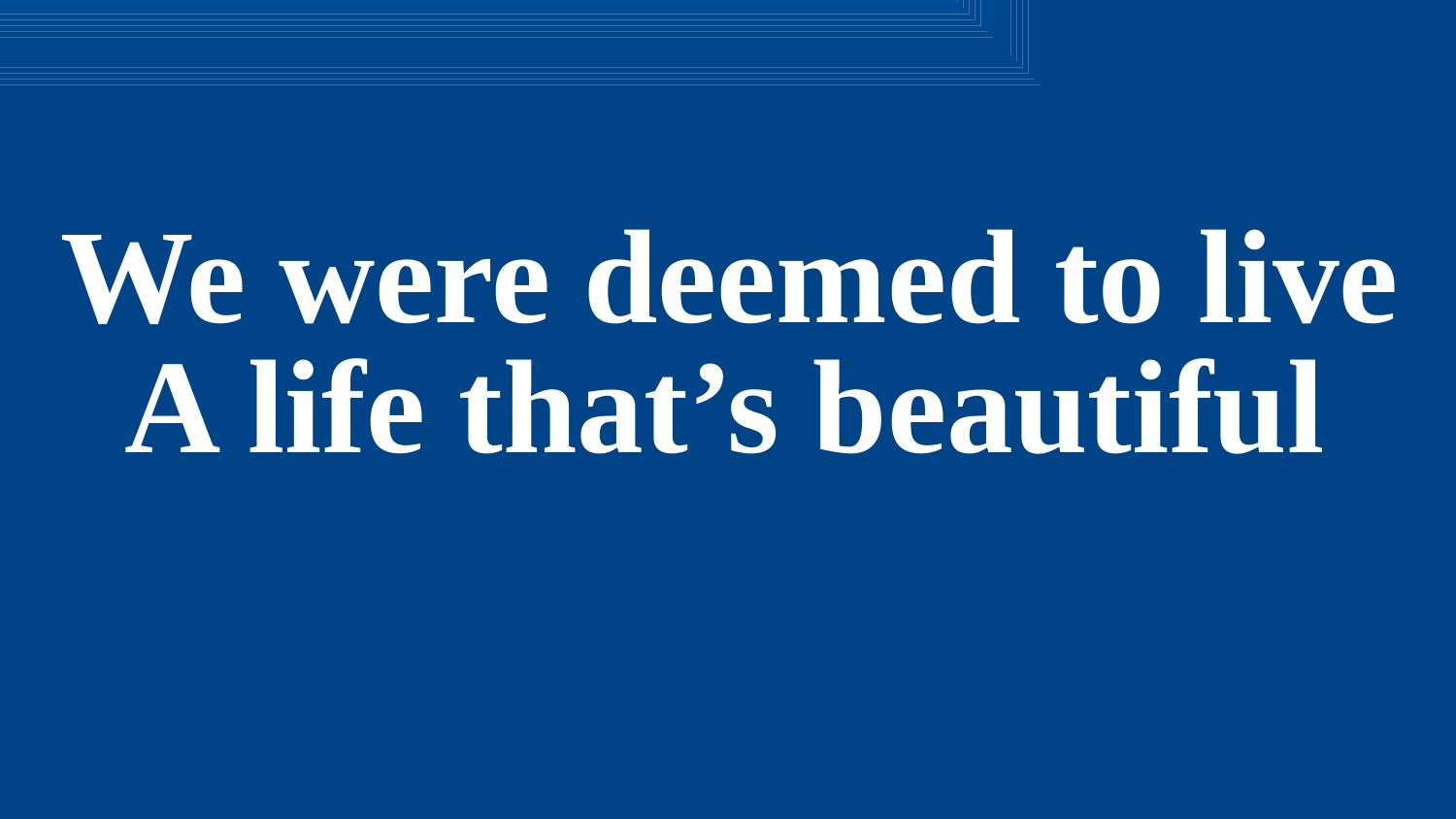

We were deemed to live
A life that’s beautiful